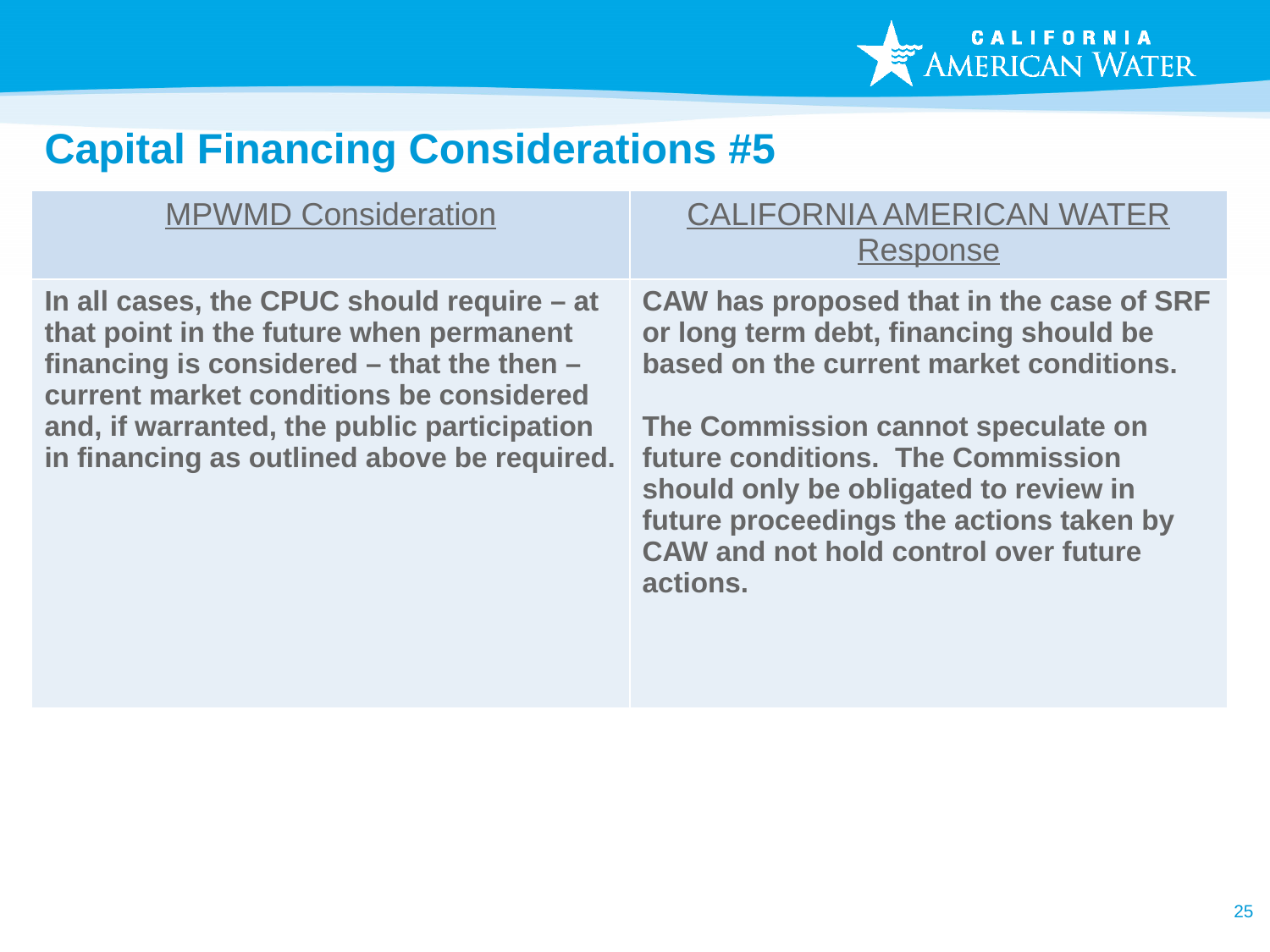

# Capital Financing Considerations #5
| MPWMD Consideration | CALIFORNIA AMERICAN WATER Response |
| --- | --- |
| In all cases, the CPUC should require – at that point in the future when permanent financing is considered – that the then – current market conditions be considered and, if warranted, the public participation in financing as outlined above be required. | CAW has proposed that in the case of SRF or long term debt, financing should be based on the current market conditions. The Commission cannot speculate on future conditions. The Commission should only be obligated to review in future proceedings the actions taken by CAW and not hold control over future actions. |
25